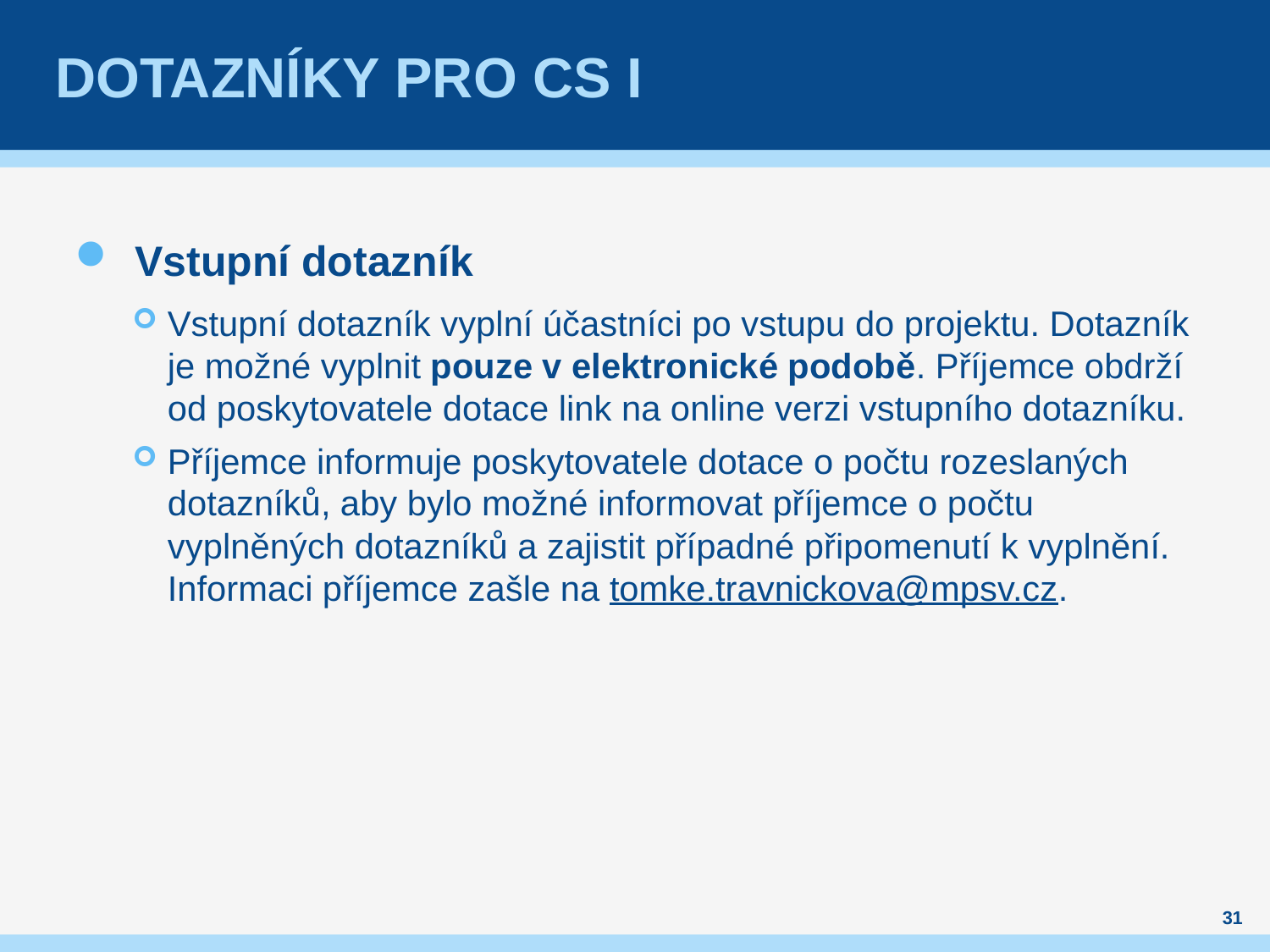

# Dotazníky pro CS I

Vstupní dotazník
Vstupní dotazník vyplní účastníci po vstupu do projektu. Dotazník je možné vyplnit pouze v elektronické podobě. Příjemce obdrží od poskytovatele dotace link na online verzi vstupního dotazníku.
Příjemce informuje poskytovatele dotace o počtu rozeslaných dotazníků, aby bylo možné informovat příjemce o počtu vyplněných dotazníků a zajistit případné připomenutí k vyplnění. Informaci příjemce zašle na tomke.travnickova@mpsv.cz.

31